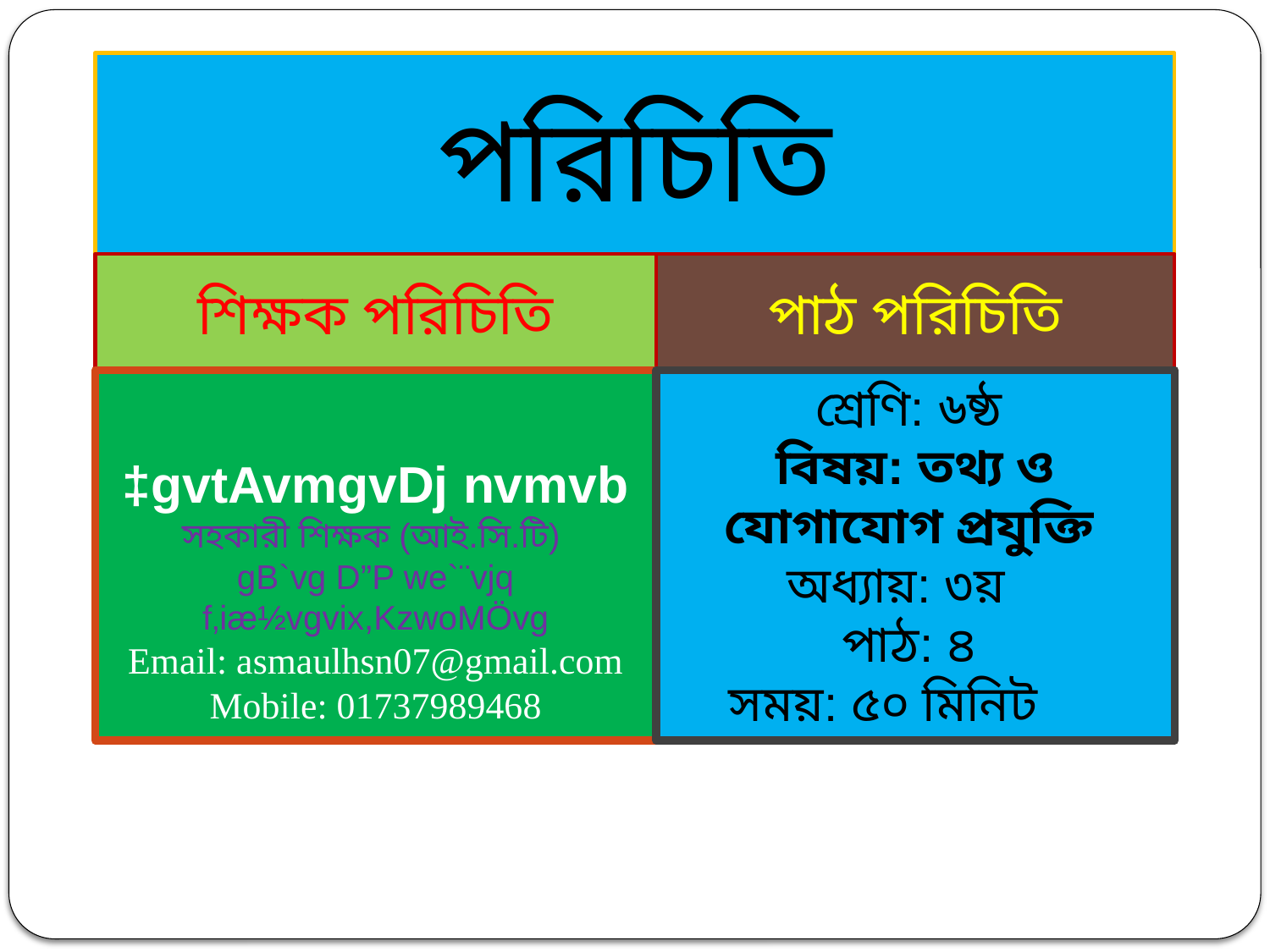

পরিচিতি
শিক্ষক পরিচিতি
পাঠ পরিচিতি

‡gvtAvmgvDj nvmvb
সহকারী শিক্ষক (আই.সি.টি)
gB`vg D”P we`¨vjq
f‚iæ½vgvix,KzwoMÖvg
Email: asmaulhsn07@gmail.com
Mobile: 01737989468

শ্রেণি: ৬ষ্ঠ
বিষয়: তথ্য ও যোগাযোগ প্রযুক্তি
অধ্যায়: ৩য়
পাঠ: ৪
সময়: ৫০ মিনিট